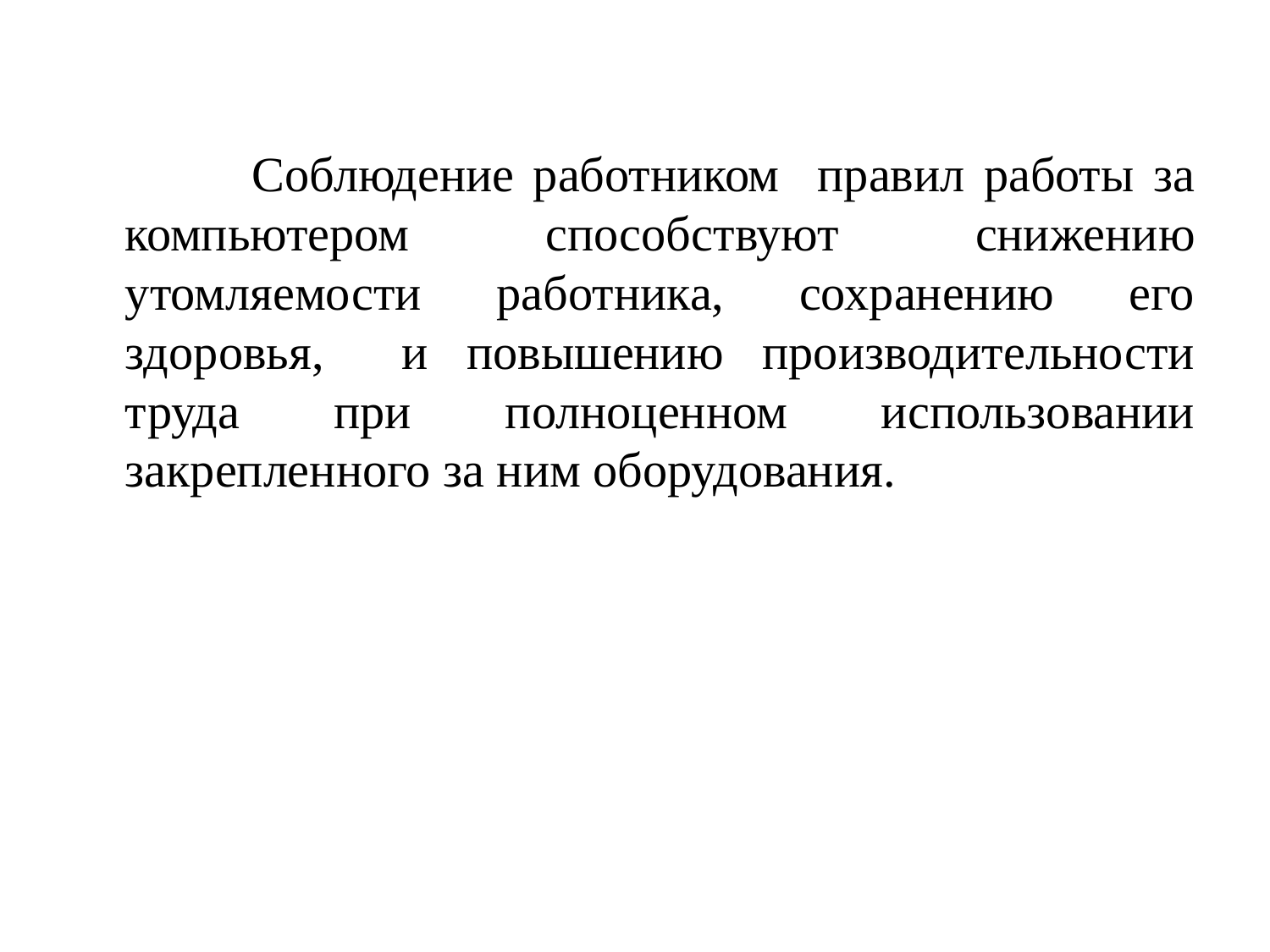

Соблюдение работником  правил работы за компьютером способствуют снижению утомляемости работника, сохранению его здоровья,  и повышению производительности труда при полноценном использовании закрепленного за ним оборудования.